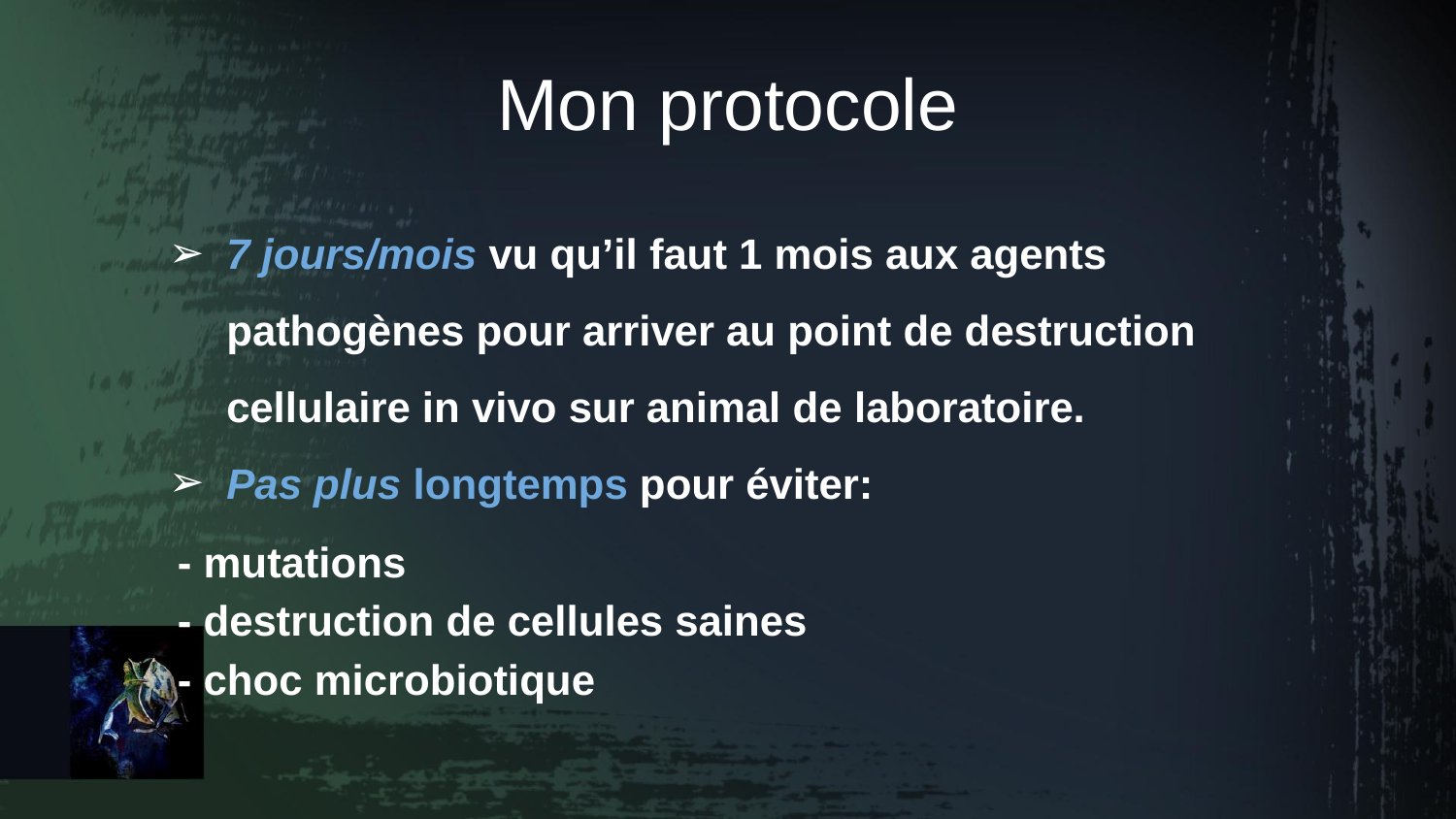

Mon protocole
7 jours/mois vu qu’il faut 1 mois aux agents pathogènes pour arriver au point de destruction cellulaire in vivo sur animal de laboratoire.
Pas plus longtemps pour éviter:
  - mutations
  - destruction de cellules saines
  - choc microbiotique